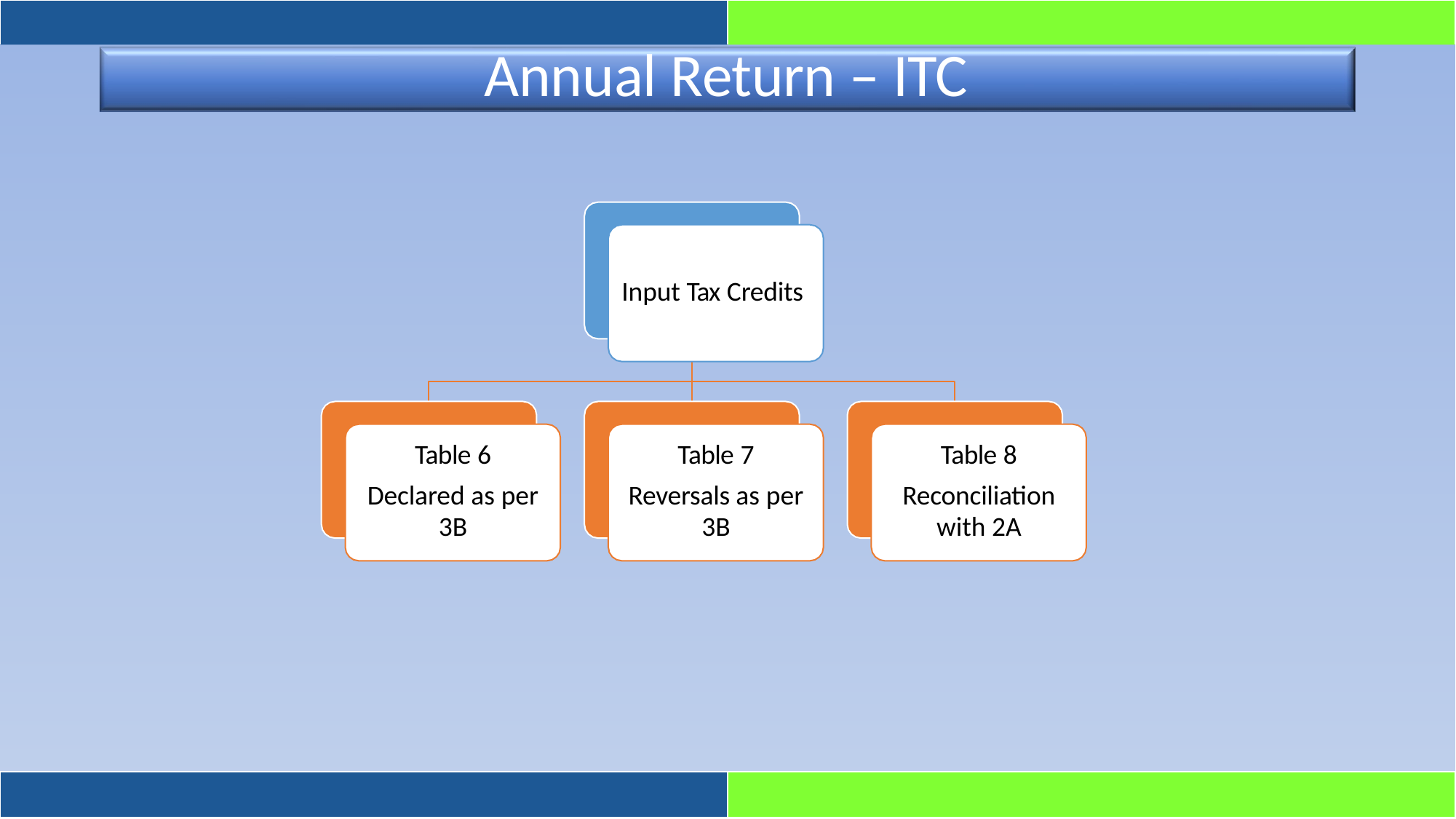

# Annual Return – ITC

Input Tax Credits

Table 6
Declared as per
3B
Table 7
Reversals as per
3B
Table 8
Reconciliation
with 2A